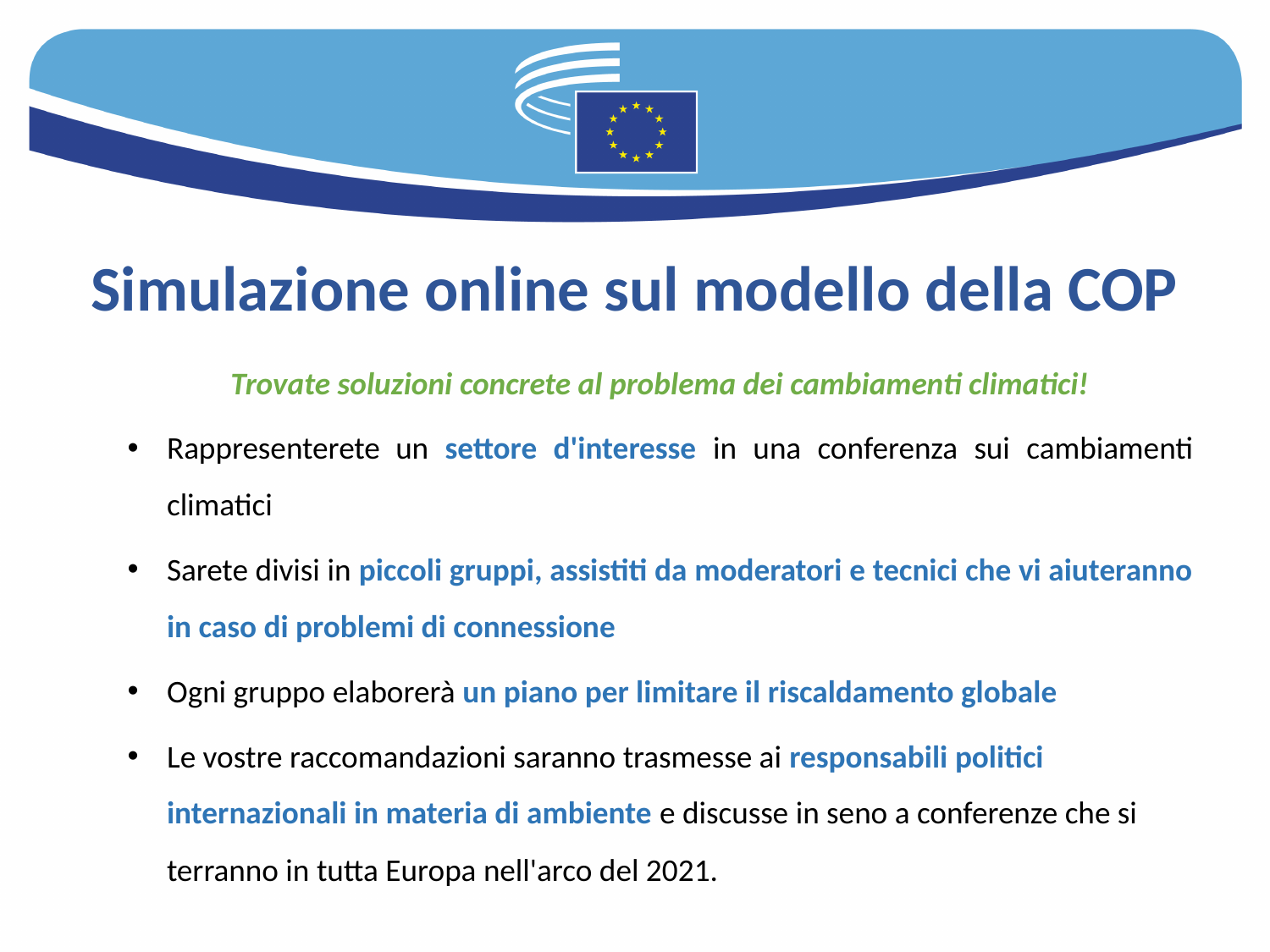

# Simulazione online sul modello della COP
Trovate soluzioni concrete al problema dei cambiamenti climatici!
Rappresenterete un settore d'interesse in una conferenza sui cambiamenti climatici
Sarete divisi in piccoli gruppi, assistiti da moderatori e tecnici che vi aiuteranno in caso di problemi di connessione
Ogni gruppo elaborerà un piano per limitare il riscaldamento globale
Le vostre raccomandazioni saranno trasmesse ai responsabili politici internazionali in materia di ambiente e discusse in seno a conferenze che si terranno in tutta Europa nell'arco del 2021.